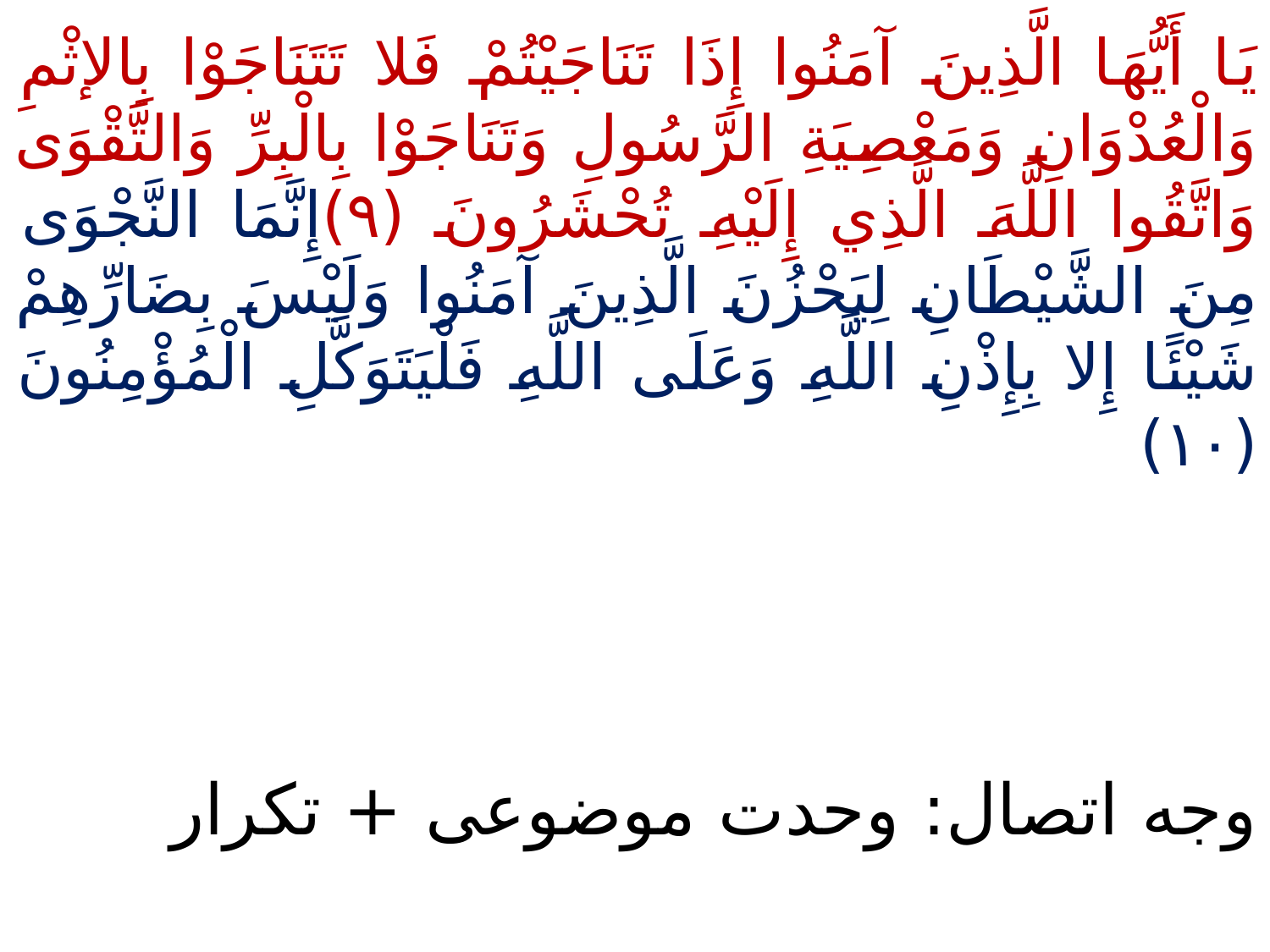

يَا أَيُّهَا الَّذِينَ آمَنُوا إِذَا تَنَاجَيْتُمْ فَلا تَتَنَاجَوْا بِالإثْمِ وَالْعُدْوَانِ وَمَعْصِيَةِ الرَّسُولِ وَتَنَاجَوْا بِالْبِرِّ وَالتَّقْوَى وَاتَّقُوا اللَّهَ الَّذِي إِلَيْهِ تُحْشَرُونَ (٩)إِنَّمَا النَّجْوَى مِنَ الشَّيْطَانِ لِيَحْزُنَ الَّذِينَ آمَنُوا وَلَيْسَ بِضَارِّهِمْ شَيْئًا إِلا بِإِذْنِ اللَّهِ وَعَلَى اللَّهِ فَلْيَتَوَكَّلِ الْمُؤْمِنُونَ (١٠)
وجه اتصال: وحدت موضوعی + تکرار